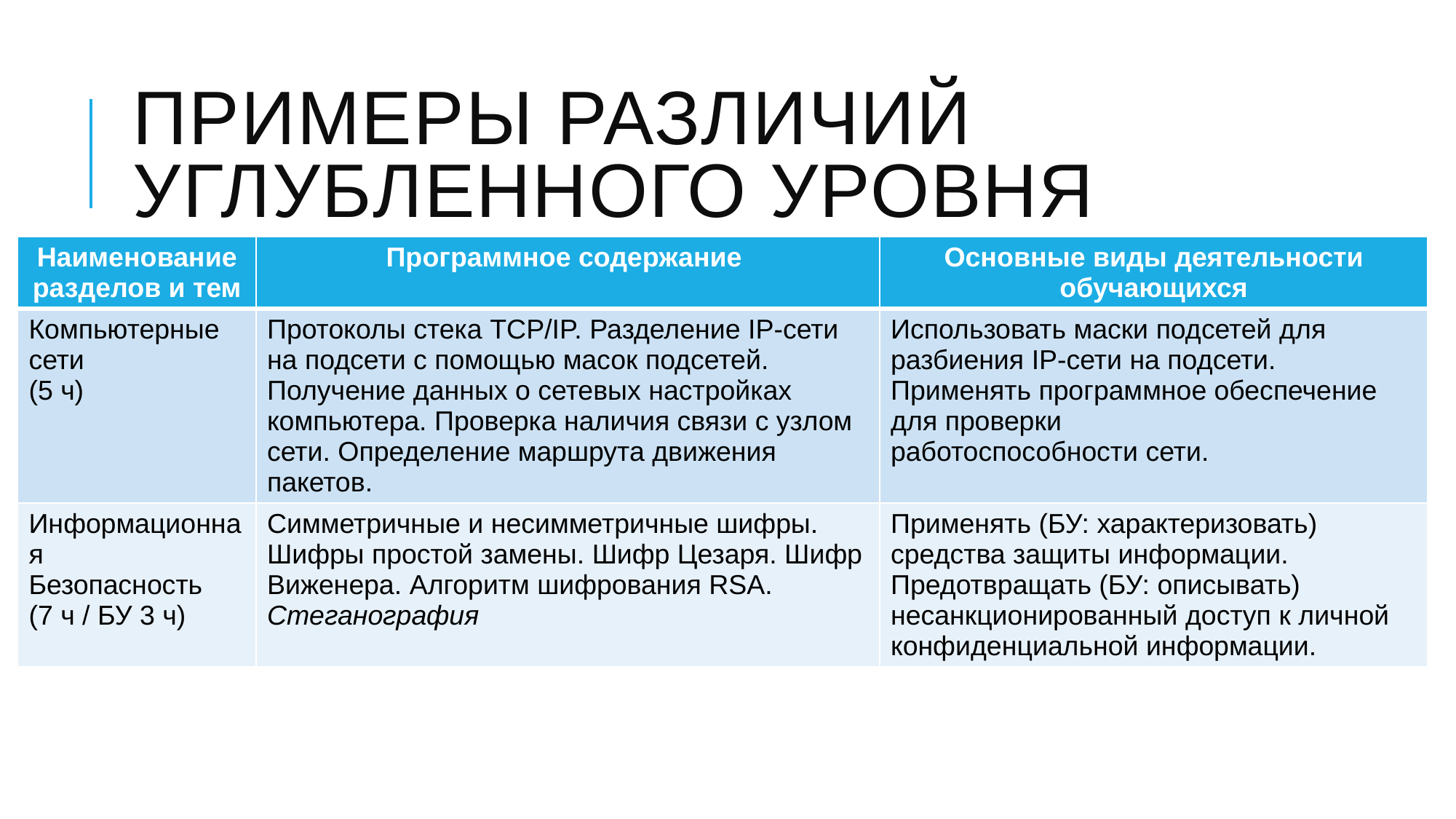

# Примеры различий углубленного уровня
| Наименование разделов и тем | Программное содержание | Основные виды деятельности обучающихся |
| --- | --- | --- |
| Компьютерные сети (5 ч) | Протоколы стека TCP/IP. Разделение IP-сети на подсети с помощью масок подсетей. Получение данных о сетевых настройках компьютера. Проверка наличия связи с узлом сети. Определение маршрута движения пакетов. | Использовать маски подсетей для разбиения IP-сети на подсети. Применять программное обеспечение для проверки работоспособности сети. |
| Информационная Безопасность (7 ч / БУ 3 ч) | Симметричные и несимметричные шифры. Шифры простой замены. Шифр Цезаря. Шифр Виженера. Алгоритм шифрования RSA. Стеганография | Применять (БУ: характеризовать) средства защиты информации. Предотвращать (БУ: описывать) несанкционированный доступ к личной конфиденциальной информации. |